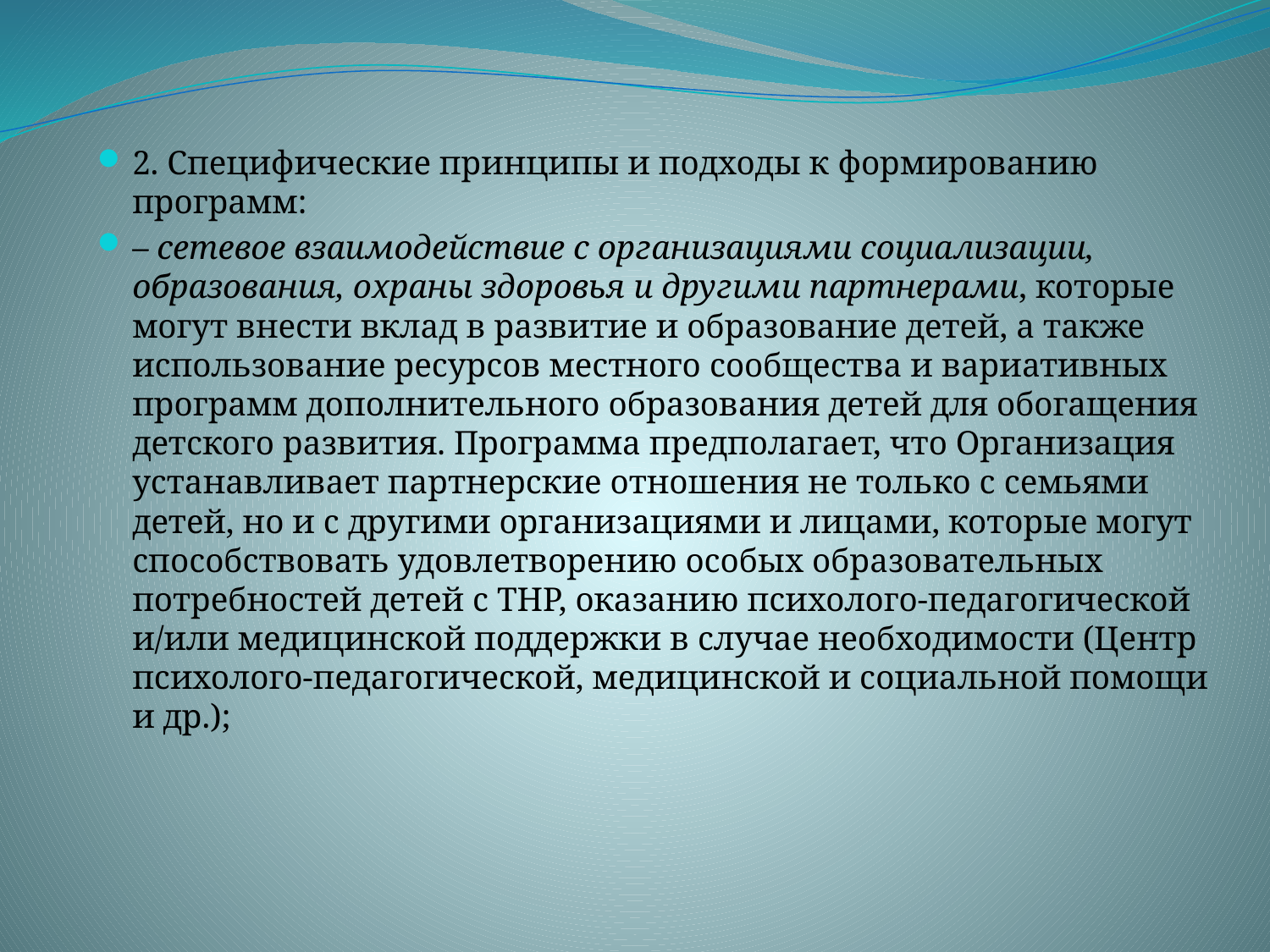

2. Специфические принципы и подходы к формированию программ:
– сетевое взаимодействие с организациями социализации, образования, охраны здоровья и другими партнерами, которые могут внести вклад в развитие и образование детей, а также использование ресурсов местного сообщества и вариативных программ дополнительного образования детей для обогащения детского развития. Программа предполагает, что Организация устанавливает партнерские отношения не только с семьями детей, но и с другими организациями и лицами, которые могут способствовать удовлетворению особых образовательных потребностей детей с ТНР, оказанию психолого-педагогической и/или медицинской поддержки в случае необходимости (Центр психолого-педагогической, медицинской и социальной помощи и др.);